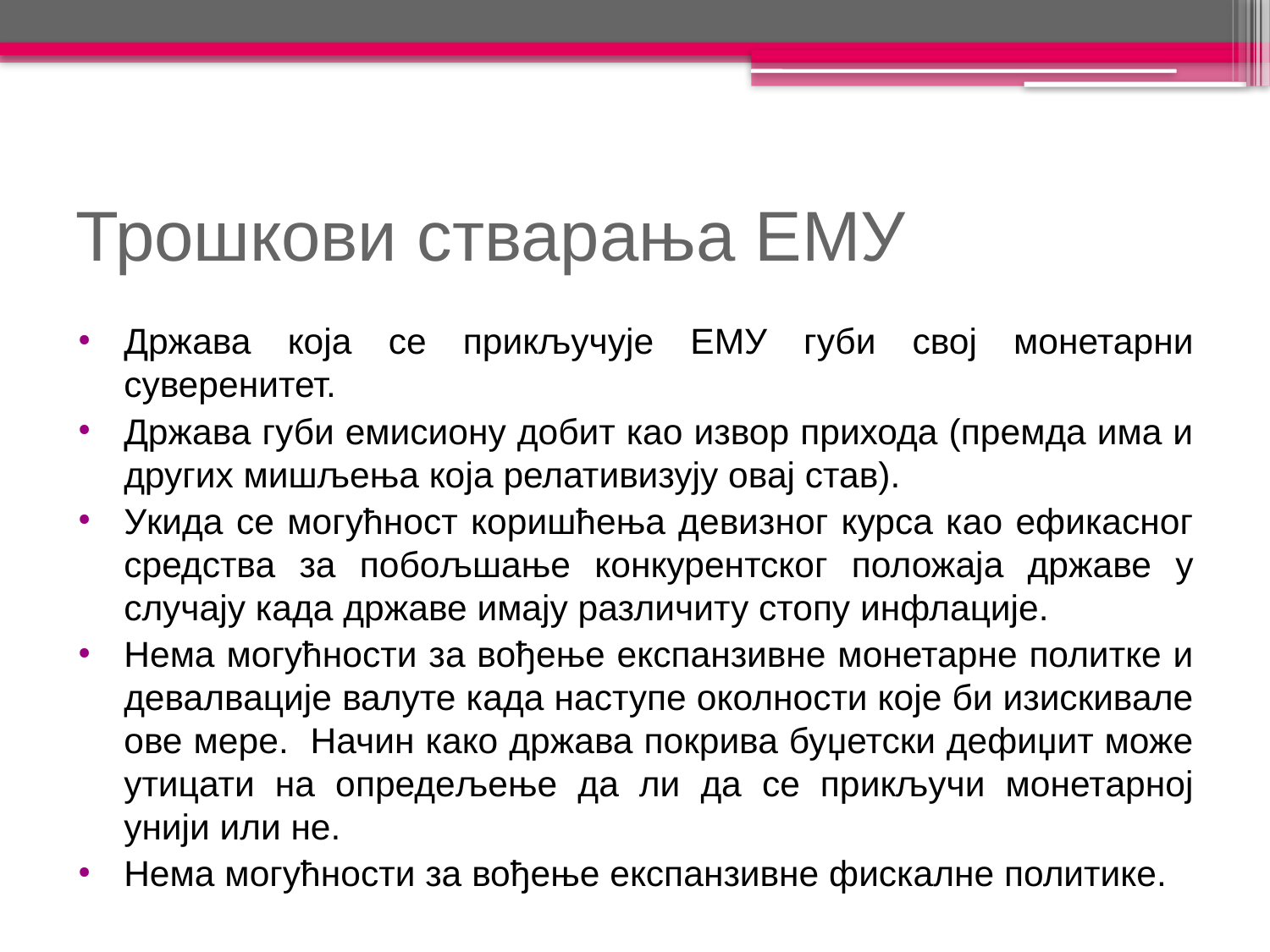

# Трошкови стварања ЕМУ
Држава која се прикључује ЕМУ губи свој монетарни суверенитет.
Држава губи емисиону добит као извор прихода (премда има и других мишљења која релативизују овај став).
Укида се могућност коришћења девизног курса као ефикасног средства за побољшање конкурентског положаја државе у случају када државе имају различиту стопу инфлације.
Нема могућности за вођење експанзивне монетарне политке и девалвације валуте када наступе околности које би изискивале ове мере.  Начин како држава покрива буџетски дефиџит може утицати на опредељење да ли да се прикључи монетарној унији или не.
Нема могућности за вођење експанзивне фискалне политике.